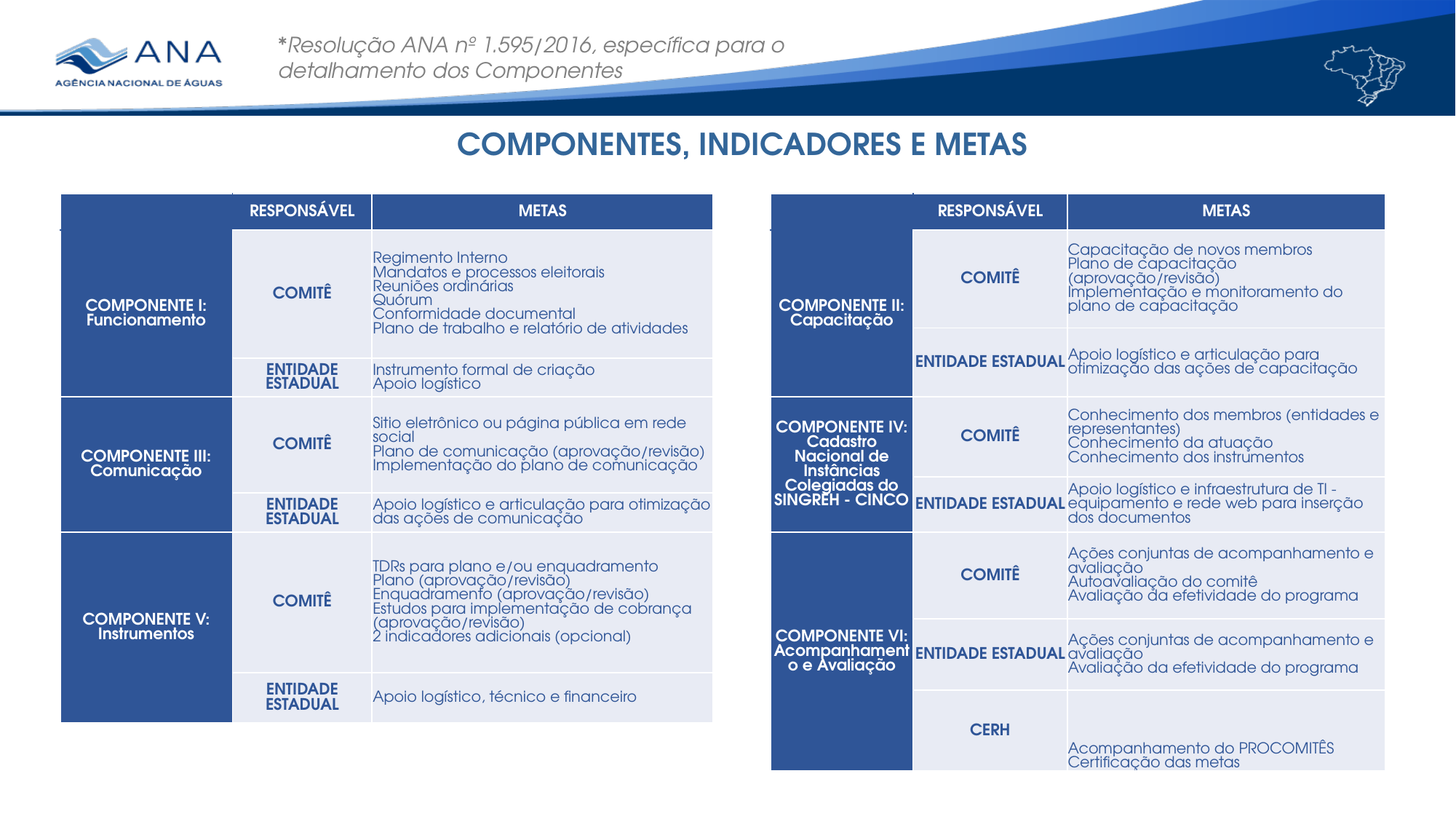

*Resolução ANA nº 1.595/2016, específica para o detalhamento dos Componentes
COMPONENTES, INDICADORES E METAS
|  | RESPONSÁVEL | METAS |  |  | RESPONSÁVEL | METAS |
| --- | --- | --- | --- | --- | --- | --- |
| COMPONENTE I: Funcionamento | COMITÊ | Regimento Interno Mandatos e processos eleitorais Reuniões ordinárias Quórum Conformidade documental Plano de trabalho e relatório de atividades |  | COMPONENTE II: Capacitação | COMITÊ | Capacitação de novos membros Plano de capacitação (aprovação/revisão) Implementação e monitoramento do plano de capacitação |
|  |  |  |  |  | ENTIDADE ESTADUAL | Apoio logístico e articulação para otimização das ações de capacitação |
|  | ENTIDADE ESTADUAL | Instrumento formal de criação Apoio logístico |  |  | ENTIDADE ESTADUAL | Apoio logístico e articulação para otimização das ações de capacitação |
| COMPONENTE III: Comunicação | COMITÊ | Sitio eletrônico ou página pública em rede social Plano de comunicação (aprovação/revisão) Implementação do plano de comunicação |  | COMPONENTE IV: Cadastro Nacional de Instâncias Colegiadas do SINGREH - CINCO | COMITÊ | Conhecimento dos membros (entidades e representantes) Conhecimento da atuação Conhecimento dos instrumentos |
|  |  |  |  |  | ENTIDADE ESTADUAL | Apoio logístico e infraestrutura de TI - equipamento e rede web para inserção dos documentos |
|  | ENTIDADE ESTADUAL | Apoio logístico e articulação para otimização das ações de comunicação |  |  | ENTIDADE ESTADUAL | Apoio logístico e infraestrutura de TI - equipamento e rede web para inserção dos documentos |
| COMPONENTE V: Instrumentos | COMITÊ | TDRs para plano e/ou enquadramento Plano (aprovação/revisão) Enquadramento (aprovação/revisão) Estudos para implementação de cobrança (aprovação/revisão) 2 indicadores adicionais (opcional) |  | COMPONENTE VI: Acompanhamento e Avaliação | COMITÊ | Ações conjuntas de acompanhamento e avaliação Autoavaliação do comitê Avaliação da efetividade do programa |
|  |  |  |  |  | ENTIDADE ESTADUAL | Ações conjuntas de acompanhamento e avaliação Avaliação da efetividade do programa |
|  | ENTIDADE ESTADUAL | Apoio logístico, técnico e financeiro |  |  | ENTIDADE ESTADUAL | Ações conjuntas de acompanhamento e avaliação Avaliação da efetividade do programa |
|  |  |  |  |  | CERH | Acompanhamento do PROCOMITÊS Certificação das metas |
|  |  |  |  |  |  |  |